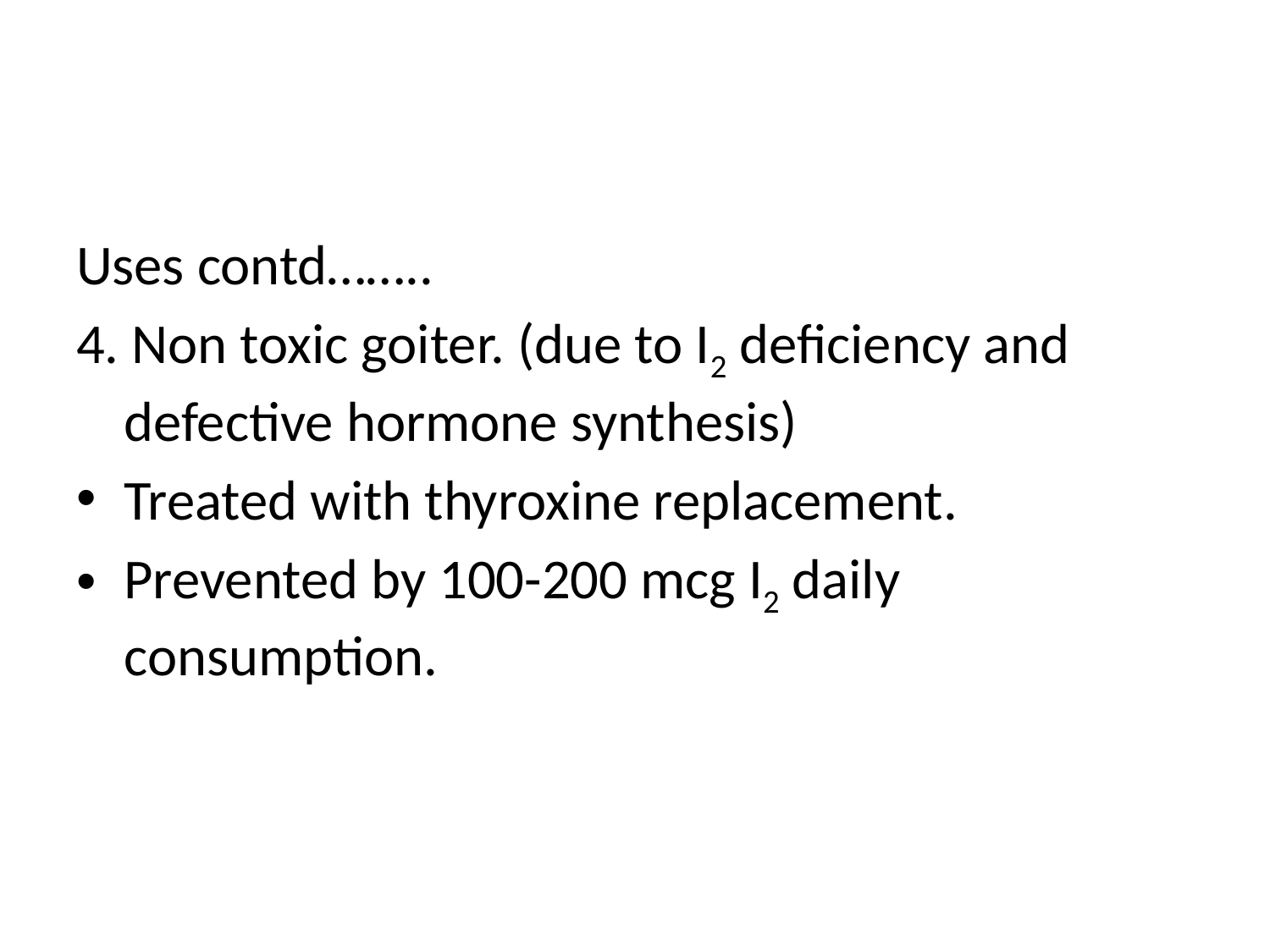

#
Uses contd……..
4. Non toxic goiter. (due to I2 deficiency and defective hormone synthesis)
Treated with thyroxine replacement.
Prevented by 100-200 mcg I2 daily consumption.